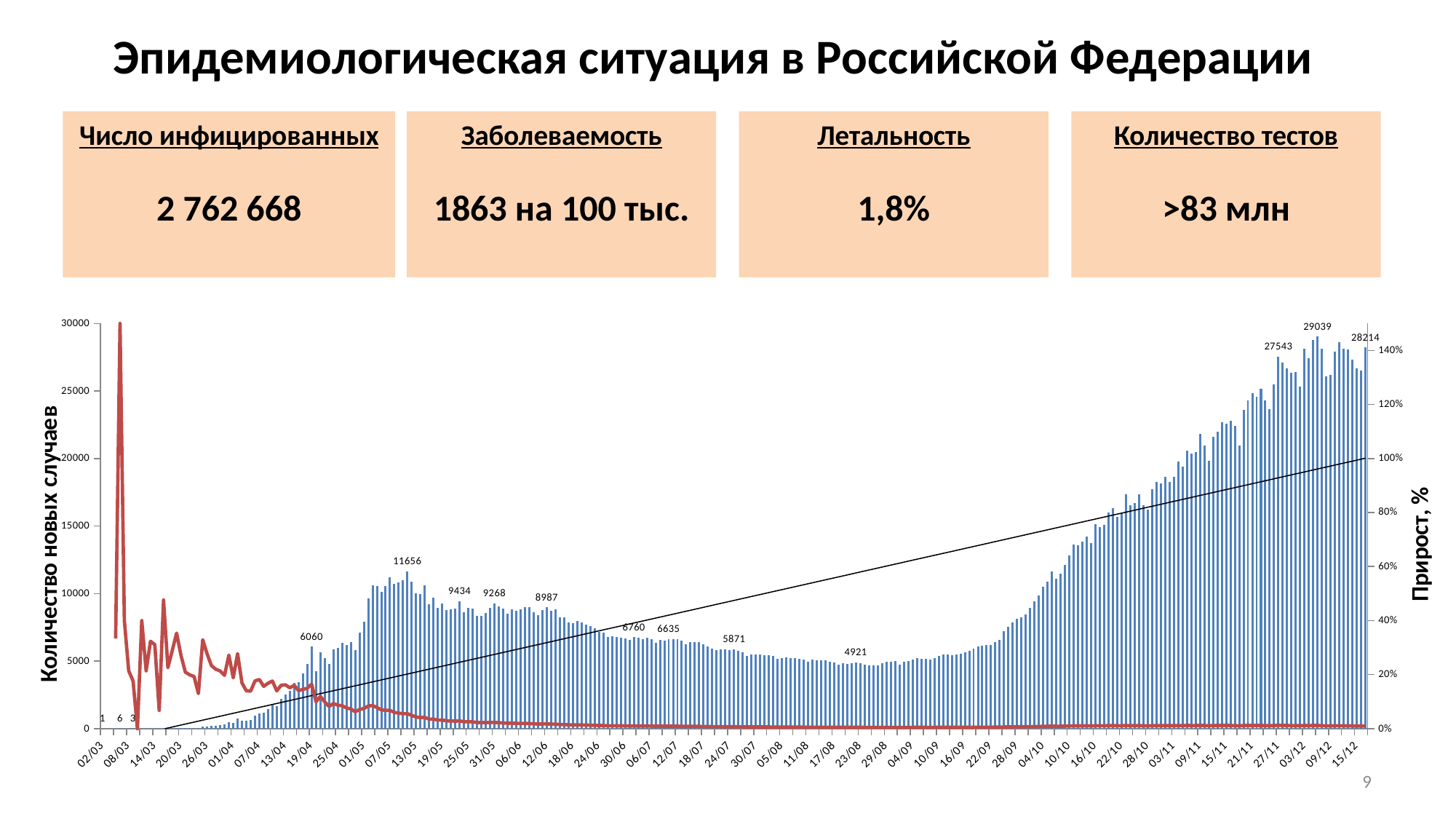

Эпидемиологическая ситуация в Российской Федерации
Число инфицированных

2 762 668

Заболеваемость

1863 на 100 тыс.

Количество тестов

>83 млн

Летальность

1,8%

### Chart

| Category |  |  |  |
|---|---|---|---|
| 43892 | 1.0 | 1.0 | None |
| 43893 | 0.0 | 0.0 | None |
| 43894 | 0.0 | 0.0 | None |
| 43895 | 1.0 | 0.0 | 0.3333333333333333 |
| 43896 | 6.0 | 6.0 | 1.5 |
| 43897 | 4.0 | 0.0 | 0.4 |
| 43898 | 3.0 | 0.0 | 0.21428571428571427 |
| 43899 | 3.0 | 3.0 | 0.17647058823529416 |
| 43900 | 0.0 | 0.0 | 0.0 |
| 43901 | 8.0 | 0.0 | 0.4 |
| 43902 | 6.0 | 0.0 | 0.21428571428571427 |
| 43903 | 11.0 | 0.0 | 0.323529411764706 |
| 43904 | 14.0 | 0.0 | 0.3111111111111111 |
| 43905 | 4.0 | 0.0 | 0.06779661016949155 |
| 43906 | 30.0 | 0.0 | 0.4761904761904762 |
| 43907 | 21.0 | 0.0 | 0.22580645161290325 |
| 43908 | 33.0 | 0.0 | 0.2894736842105264 |
| 43909 | 52.0 | 0.0 | 0.3537414965986394 |
| 43910 | 54.0 | 0.0 | 0.2713567839195981 |
| 43911 | 53.0 | 0.0 | 0.2094861660079052 |
| 43912 | 61.0 | 0.0 | 0.19934640522875818 |
| 43913 | 71.0 | 0.0 | 0.19346049046321528 |
| 43914 | 57.0 | 0.0 | 0.13013698630136988 |
| 43915 | 163.0 | 0.0 | 0.32929292929292936 |
| 43916 | 182.0 | 0.0 | 0.2765957446808511 |
| 43917 | 196.0 | 0.0 | 0.23333333333333336 |
| 43918 | 228.0 | 0.0 | 0.2200772200772201 |
| 43919 | 270.0 | 0.0 | 0.21360759493670886 |
| 43920 | 303.0 | 0.0 | 0.19752281616688397 |
| 43921 | 500.0 | 0.0 | 0.2721829069134459 |
| 43922 | 440.0 | 0.0 | 0.188275566966196 |
| 43923 | 771.0 | 0.0 | 0.27763773856679863 |
| 43924 | 601.0 | 0.0 | 0.169391206313416 |
| 43925 | 582.0 | 0.0 | 0.1402747650036153 |
| 43926 | 658.0 | 0.0 | 0.13908264637497358 |
| 43927 | 954.0 | 0.0 | 0.17702727778808686 |
| 43928 | 1154.0 | 0.0 | 0.18193283935046514 |
| 43929 | 1175.0 | 0.0 | 0.15672935841003074 |
| 43930 | 1459.0 | 0.0 | 0.1682426199261993 |
| 43931 | 1786.0 | 0.0 | 0.17629059322870397 |
| 43932 | 1667.0 | 0.0 | 0.1398841990433834 |
| 43933 | 2186.0 | 0.0 | 0.160924617196702 |
| 43934 | 2558.0 | 0.0 | 0.1622067216233354 |
| 43935 | 2774.0 | 0.0 | 0.15135312090790048 |
| 43936 | 3388.0 | 0.0 | 0.16055350203772153 |
| 43937 | 3448.0 | 0.0 | 0.14079216006533282 |
| 43938 | 4070.0 | 0.0 | 0.14567971937862406 |
| 43939 | 4785.0 | 0.0 | 0.14949387653086732 |
| 43940 | 6060.0 | 6060.0 | 0.16470524284510643 |
| 43941 | 4268.0 | 0.0 | 0.09959629430844985 |
| 43942 | 5642.0 | 0.0 | 0.11973430105473146 |
| 43943 | 5236.0 | 0.0 | 0.09923620719064498 |
| 43944 | 4774.0 | 0.0 | 0.08231176399593097 |
| 43945 | 5849.0 | 0.0 | 0.09317700285154447 |
| 43946 | 5966.0 | 0.0 | 0.08694004838098571 |
| 43947 | 6361.0 | 0.0 | 0.08528181476913174 |
| 43948 | 6198.0 | 0.0 | 0.07656672719860655 |
| 43949 | 6411.0 | 0.0 | 0.07356535508967607 |
| 43950 | 5841.0 | 0.0 | 0.06243186045020201 |
| 43951 | 7099.0 | 0.0 | 0.07141922956971399 |
| 43952 | 7933.0 | 0.0 | 0.07448966177768597 |
| 43953 | 9623.0 | 0.0 | 0.08409434506383766 |
| 43954 | 10633.0 | 0.0 | 0.0857126735131475 |
| 43955 | 10581.0 | 0.0 | 0.0785599204080572 |
| 43956 | 10102.0 | 0.0 | 0.06954043560866811 |
| 43957 | 10559.0 | 0.0 | 0.06796035270644268 |
| 43958 | 11231.0 | 0.0 | 0.06768557636097366 |
| 43959 | 10699.0 | 0.0 | 0.06039173628358547 |
| 43960 | 10817.0 | 0.0 | 0.057580419357071 |
| 43961 | 11012.0 | 0.0 | 0.05542692625178684 |
| 43962 | 11656.0 | 11656.0 | 0.05558734882301324 |
| 43963 | 10899.0 | 0.0 | 0.0492400968628018 |
| 43964 | 10028.0 | 0.0 | 0.04317891174330336 |
| 43965 | 9974.0 | 0.0 | 0.041168773811145386 |
| 43966 | 10598.0 | 0.0 | 0.04201470792285279 |
| 43967 | 9200.0 | 0.0 | 0.03500188325350114 |
| 43968 | 9709.0 | 0.0 | 0.03568921089680676 |
| 43969 | 8926.0 | 0.0 | 0.03168034299667794 |
| 43970 | 9263.0 | 0.0 | 0.03186687675021845 |
| 43971 | 8764.0 | 0.0 | 0.029219079752351294 |
| 43972 | 8849.0 | 0.0 | 0.02866490662606696 |
| 43973 | 8894.0 | 0.0 | 0.028007834887924583 |
| 43974 | 9434.0 | 9434.0 | 0.02889893643091702 |
| 43975 | 8599.0 | 0.0 | 0.025601252820931168 |
| 43976 | 8946.0 | 0.0 | 0.025969501946406334 |
| 43977 | 8915.0 | 0.0 | 0.02522444521782434 |
| 43978 | 8338.0 | 0.0 | 0.02301140911072964 |
| 43979 | 8371.0 | 0.0 | 0.022582820761843102 |
| 43980 | 8572.0 | 0.0 | 0.022614371153222138 |
| 43981 | 8952.0 | 0.0 | 0.02309460480931214 |
| 43982 | 9268.0 | 9268.0 | 0.023370106537224992 |
| 43983 | 9035.0 | 0.0 | 0.022262303403040095 |
| 43984 | 8863.0 | 0.0 | 0.021362906685820894 |
| 43985 | 8536.0 | 0.0 | 0.020144380647612578 |
| 43986 | 8831.0 | 0.0 | 0.020429030459635837 |
| 43987 | 8726.0 | 0.0 | 0.01978200350027658 |
| 43988 | 8855.0 | 0.0 | 0.019685039370078743 |
| 43989 | 8984.0 | 0.0 | 0.019586255611100337 |
| 43990 | 8985.0 | 0.0 | 0.01921214181703883 |
| 43991 | 8595.0 | 0.0 | 0.018031796382311845 |
| 43992 | 8404.0 | 0.0 | 0.01731880070808424 |
| 43993 | 8779.0 | 0.0 | 0.017783602784929617 |
| 43994 | 8987.0 | 8987.0 | 0.017886855241264564 |
| 43995 | 8706.0 | 0.0 | 0.017023090475007968 |
| 43996 | 8835.0 | 0.0 | 0.01698617073841298 |
| 43997 | 8246.0 | 0.0 | 0.015588962575903082 |
| 43998 | 8248.0 | 0.0 | 0.015353399973939428 |
| 43999 | 7843.0 | 0.0 | 0.014378742267965637 |
| 44000 | 7790.0 | 0.0 | 0.014079135949510303 |
| 44001 | 7972.0 | 0.0 | 0.014208033990921258 |
| 44002 | 7889.0 | 0.0 | 0.013863139933539876 |
| 44003 | 7728.0 | 0.0 | 0.01339452848763849 |
| 44004 | 7600.0 | 0.0 | 0.012998563316686054 |
| 44005 | 7425.0 | 0.0 | 0.012536300398460189 |
| 44006 | 7176.0 | 0.0 | 0.011965883225919415 |
| 44007 | 7113.0 | 0.0 | 0.011720584430885138 |
| 44008 | 6800.0 | 0.0 | 0.011075026791792755 |
| 44009 | 6852.0 | 0.0 | 0.011037477810674717 |
| 44010 | 6791.0 | 0.0 | 0.010819793322987799 |
| 44011 | 6719.0 | 0.0 | 0.010590492042551114 |
| 44012 | 6693.0 | 0.0 | 0.010438957133677295 |
| 44013 | 6556.0 | 0.0 | 0.010119642077088948 |
| 44014 | 6760.0 | 6760.0 | 0.010329994422414253 |
| 44015 | 6718.0 | 0.0 | 0.01016085243471751 |
| 44016 | 6632.0 | 0.0 | 0.009929882928596777 |
| 44017 | 6736.0 | 0.0 | 0.009986434697523411 |
| 44018 | 6611.0 | 0.0 | 0.009704205938780273 |
| 44019 | 6368.0 | 0.0 | 0.009257670870029164 |
| 44020 | 6562.0 | 0.0 | 0.009452198839001488 |
| 44021 | 6509.0 | 0.0 | 0.009288062649117 |
| 44022 | 6635.0 | 6635.0 | 0.009380730410391053 |
| 44023 | 6611.0 | 0.0 | 0.009259933663521664 |
| 44024 | 6615.0 | 0.0 | 0.009180525350879267 |
| 44025 | 6537.0 | 0.0 | 0.00898974368847657 |
| 44026 | 6248.0 | 0.0 | 0.008515753735523698 |
| 44027 | 6422.0 | 0.0 | 0.008678999982431173 |
| 44028 | 6428.0 | 0.0 | 0.008612361981807926 |
| 44029 | 6406.0 | 0.0 | 0.008509598205093805 |
| 44030 | 6234.0 | 0.0 | 0.008211242579389176 |
| 44031 | 6109.0 | 0.0 | 0.007981061798684937 |
| 44032 | 5940.0 | 0.0 | 0.007698828067283091 |
| 44033 | 5842.0 | 0.0 | 0.007513961666190775 |
| 44034 | 5862.0 | 0.0 | 0.007483455206503535 |
| 44035 | 5848.0 | 0.0 | 0.007410129373154754 |
| 44036 | 5811.0 | 0.0 | 0.007309084597214222 |
| 44037 | 5871.0 | 5871.0 | 0.007330970008078927 |
| 44038 | 5765.0 | 0.0 | 0.007146221737405791 |
| 44039 | 5635.0 | 0.0 | 0.006935512655618258 |
| 44040 | 5395.0 | 0.0 | 0.006594387131472156 |
| 44041 | 5475.0 | 0.0 | 0.006648330631500338 |
| 44042 | 5509.0 | 0.0 | 0.006645436012497137 |
| 44043 | 5482.0 | 0.0 | 0.006569210987670448 |
| 44044 | 5462.0 | 0.0 | 0.006502528033372184 |
| 44045 | 5427.0 | 0.0 | 0.006419119917013922 |
| 44046 | 5394.0 | 0.0 | 0.0063393937969372545 |
| 44047 | 5159.0 | 0.0 | 0.006025010977922697 |
| 44048 | 5204.0 | 0.0 | 0.006041166767081911 |
| 44049 | 5267.0 | 0.0 | 0.00607758585873738 |
| 44050 | 5241.0 | 0.0 | 0.006011051802168613 |
| 44051 | 5212.0 | 0.0 | 0.005942072771010167 |
| 44052 | 5189.0 | 0.0 | 0.005880906264768849 |
| 44053 | 5118.0 | 0.0 | 0.0057665266535667295 |
| 44054 | 4945.0 | 0.0 | 0.0055396603835304635 |
| 44055 | 5102.0 | 0.0 | 0.005684052678311807 |
| 44056 | 5057.0 | 0.0 | 0.005602076435054355 |
| 44057 | 5065.0 | 0.0 | 0.005579680928176893 |
| 44058 | 5061.0 | 0.0 | 0.005544338825818369 |
| 44059 | 4969.0 | 0.0 | 0.005413538094138258 |
| 44060 | 4892.0 | 0.0 | 0.005300952589415649 |
| 44061 | 4748.0 | 0.0 | 0.005117785598413357 |
| 44062 | 4828.0 | 0.0 | 0.005177518758853953 |
| 44063 | 4785.0 | 0.0 | 0.005104974709837931 |
| 44064 | 4870.0 | 0.0 | 0.005169269700012528 |
| 44065 | 4921.0 | 4921.0 | 0.005196541411820364 |
| 44066 | 4852.0 | 0.0 | 0.005097190137168202 |
| 44067 | 4744.0 | 0.0 | 0.004958458279026161 |
| 44068 | 4696.0 | 0.0 | 0.004884070918873044 |
| 44069 | 4676.0 | 0.0 | 0.004839632825461688 |
| 44070 | 4711.0 | 0.0 | 0.004852373913983923 |
| 44071 | 4829.0 | 0.0 | 0.004949896266410818 |
| 44072 | 4941.0 | 0.0 | 0.005039753979222874 |
| 44073 | 4980.0 | 0.0 | 0.005054062227887463 |
| 44074 | 4993.0 | 0.0 | 0.005041774122864593 |
| 44075 | 4729.0 | 0.0 | 0.00475124055704754 |
| 44076 | 4952.0 | 0.0 | 0.004951762315408864 |
| 44077 | 4995.0 | 0.0 | 0.004970149253731344 |
| 44078 | 5110.0 | 0.0 | 0.005059430987282117 |
| 44079 | 5205.0 | 0.0 | 0.005127548381694505 |
| 44080 | 5195.0 | 0.0 | 0.005091589810939812 |
| 44081 | 5185.0 | 0.0 | 0.005056045558042136 |
| 44082 | 5099.0 | 0.0 | 0.004947171312421776 |
| 44083 | 5218.0 | 0.0 | 0.0050377055558612814 |
| 44084 | 5363.0 | 0.0 | 0.005151742495487544 |
| 44085 | 5504.0 | 0.0 | 0.005260089643242831 |
| 44086 | 5488.0 | 0.0 | 0.005217354930343369 |
| 44087 | 5449.0 | 0.0 | 0.005153391175396885 |
| 44088 | 5509.0 | 0.0 | 0.005183423957787415 |
| 44089 | 5529.0 | 0.0 | 0.005175415605810993 |
| 44090 | 5670.0 | 0.0 | 0.005280071965425307 |
| 44091 | 5762.0 | 0.0 | 0.005337562377318046 |
| 44092 | 5905.0 | 0.0 | 0.005440987172907293 |
| 44093 | 6065.0 | 0.0 | 0.005558172483884509 |
| 44094 | 6148.0 | 0.0 | 0.005603093549242608 |
| 44095 | 6196.0 | 0.0 | 0.005615375761623856 |
| 44096 | 6215.0 | 0.0 | 0.005601142759295058 |
| 44097 | 6431.0 | 0.0 | 0.005763526048341563 |
| 44098 | 6595.0 | 0.0 | 0.00587663434146498 |
| 44099 | 7212.0 | 0.0 | 0.006388881998802307 |
| 44100 | 7523.0 | 0.0 | 0.006622079348759911 |
| 44101 | 7867.0 | 0.0 | 0.00687932799974816 |
| 44102 | 8135.0 | 0.0 | 0.007065078623425666 |
| 44103 | 8232.0 | 0.0 | 0.007099164951236361 |
| 44104 | 8481.0 | 0.0 | 0.007262342600005995 |
| 44105 | 8945.0 | 0.0 | 0.0076044431371282166 |
| 44106 | 9412.0 | 0.0 | 0.00794106802808904 |
| 44107 | 9859.0 | 0.0 | 0.008252674648409612 |
| 44108 | 10499.0 | 0.0 | 0.008716465393996856 |
| 44109 | 10888.0 | 0.0 | 0.008961309496864614 |
| 44110 | 11615.0 | 0.0 | 0.009474756686779967 |
| 44111 | 11115.0 | 0.0 | 0.008981789149772448 |
| 44112 | 11493.0 | 0.0 | 0.00920456920806107 |
| 44113 | 12126.0 | 0.0 | 0.009622954150107296 |
| 44114 | 12846.0 | 0.0 | 0.010097167353907054 |
| 44115 | 13634.0 | 0.0 | 0.010609423197238472 |
| 44116 | 13592.0 | 0.0 | 0.010465705411028418 |
| 44117 | 13868.0 | 0.0 | 0.010567625027623049 |
| 44118 | 14231.0 | 0.0 | 0.01073083703695884 |
| 44119 | 13754.0 | 0.0 | 0.010261047187835954 |
| 44120 | 15150.0 | 0.0 | 0.011187722600602735 |
| 44121 | 14922.0 | 0.0 | 0.01089743542929922 |
| 44122 | 15099.0 | 0.0 | 0.010907829956618643 |
| 44123 | 15982.0 | 0.0 | 0.011421147488733928 |
| 44124 | 16319.0 | 0.0 | 0.01153028722914176 |
| 44125 | 15700.0 | 0.0 | 0.010966482378539224 |
| 44126 | 15971.0 | 0.0 | 0.011034763893639 |
| 44127 | 17340.0 | 0.0 | 0.011849879656066474 |
| 44128 | 16521.0 | 0.0 | 0.011157967535791808 |
| 44129 | 16710.0 | 0.0 | 0.011161079558926961 |
| 44130 | 17347.0 | 0.0 | 0.011458658794604847 |
| 44131 | 16550.0 | 0.0 | 0.010808346786622987 |
| 44132 | 16202.0 | 0.0 | 0.010467936533369858 |
| 44133 | 17717.0 | 0.0 | 0.011328178949037586 |
| 44134 | 18283.0 | 0.0 | 0.011559133156687171 |
| 44135 | 18140.0 | 0.0 | 0.01133767006505098 |
| 44136 | 18665.0 | 0.0 | 0.011535019739005118 |
| 44137 | 18257.0 | 0.0 | 0.011154210612171084 |
| 44138 | 18648.0 | 0.0 | 0.011267415007993773 |
| 44139 | 19768.0 | 0.0 | 0.011811056554216263 |
| 44140 | 19404.0 | 0.0 | 0.011458238605831634 |
| 44141 | 20582.0 | 0.0 | 0.012016174137027123 |
| 44142 | 20396.0 | 0.0 | 0.011766199003138272 |
| 44143 | 20498.0 | 0.0 | 0.011687523804962385 |
| 44144 | 21798.0 | 0.0 | 0.0122851729155841 |
| 44145 | 20977.0 | 0.0 | 0.011678985731560934 |
| 44146 | 19851.0 | 0.0 | 0.010924495998864133 |
| 44147 | 21608.0 | 0.0 | 0.011762912638271927 |
| 44148 | 21983.0 | 0.0 | 0.011827923433525168 |
| 44149 | 22702.0 | 0.0 | 0.01207199379330845 |
| 44150 | 22572.0 | 0.0 | 0.011859694953850064 |
| 44151 | 22778.0 | 0.0 | 0.011827658276323138 |
| 44152 | 22410.0 | 0.0 | 0.011500546801990964 |
| 44153 | 20985.0 | 0.0 | 0.010646809533980754 |
| 44154 | 23610.0 | 0.0 | 0.011852421538575846 |
| 44155 | 24318.0 | 0.0 | 0.012064845942266554 |
| 44156 | 24822.0 | 0.0 | 0.012168088450267317 |
| 44157 | 24581.0 | 0.0 | 0.011905084785165072 |
| 44158 | 25173.0 | 0.0 | 0.012048365767191285 |
| 44159 | 24326.0 | 0.0 | 0.01150436367522944 |
| 44160 | 23675.0 | 0.0 | 0.01106914628011229 |
| 44161 | 25487.0 | 0.0 | 0.011785879603404026 |
| 44162 | 27543.0 | 27543.0 | 0.012588265942714547 |
| 44163 | 27100.0 | 0.0 | 0.012231819611804475 |
| 44164 | 26683.0 | 0.0 | 0.011898068029855978 |
| 44165 | 26338.0 | 0.0 | 0.011606140352423374 |
| 44166 | 26402.0 | 0.0 | 0.011500862063708211 |
| 44167 | 25345.0 | 0.0 | 0.010914896109310025 |
| 44168 | 28145.0 | 0.0 | 0.011989856015227058 |
| 44169 | 27403.0 | 0.0 | 0.011535453323151815 |
| 44170 | 28782.0 | 0.0 | 0.01197778229999888 |
| 44171 | 29039.0 | 29039.0 | 0.011941699143531916 |
| 44172 | 28142.0 | 0.0 | 0.011436257756718428 |
| 44173 | 26097.0 | 0.0 | 0.010485304422173223 |
| 44174 | 26190.0 | 0.0 | 0.010413481621735748 |
| 44175 | 27927.0 | 0.0 | 0.01098969423488676 |
| 44176 | 28585.0 | None | 0.011126351918901605 |
| 44177 | 28137.0 | 0.0 | 0.010831458926724335 |
| 44178 | 28080.0 | 0.0 | 0.010693688286603035 |
| 44179 | 27328.0 | 0.0 | 0.010297189675077848 |
| 44180 | 26689.0 | 0.0 | 0.009953917119439548 |
| 44181 | 26509.0 | 0.0 | 0.009789342102590708 |
| 44182 | 28214.0 | 28214.0 | 0.010317964756401093 |
9